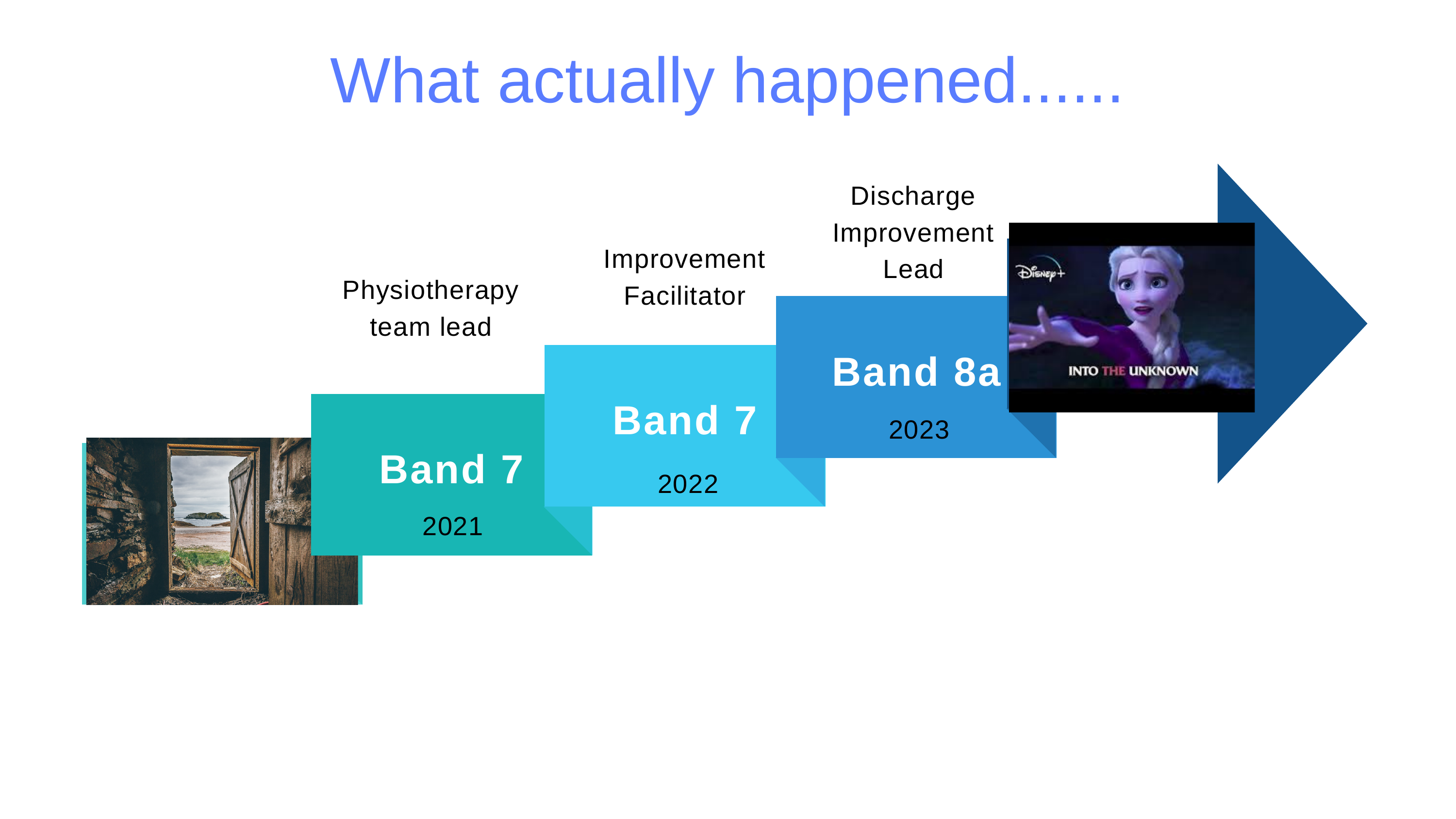

What actually happened......

Discharge Improvement Lead

Improvement Facilitator
Physiotherapy team lead

Band 8a

Band 7

Band 7
2023

Uni

2022
2021